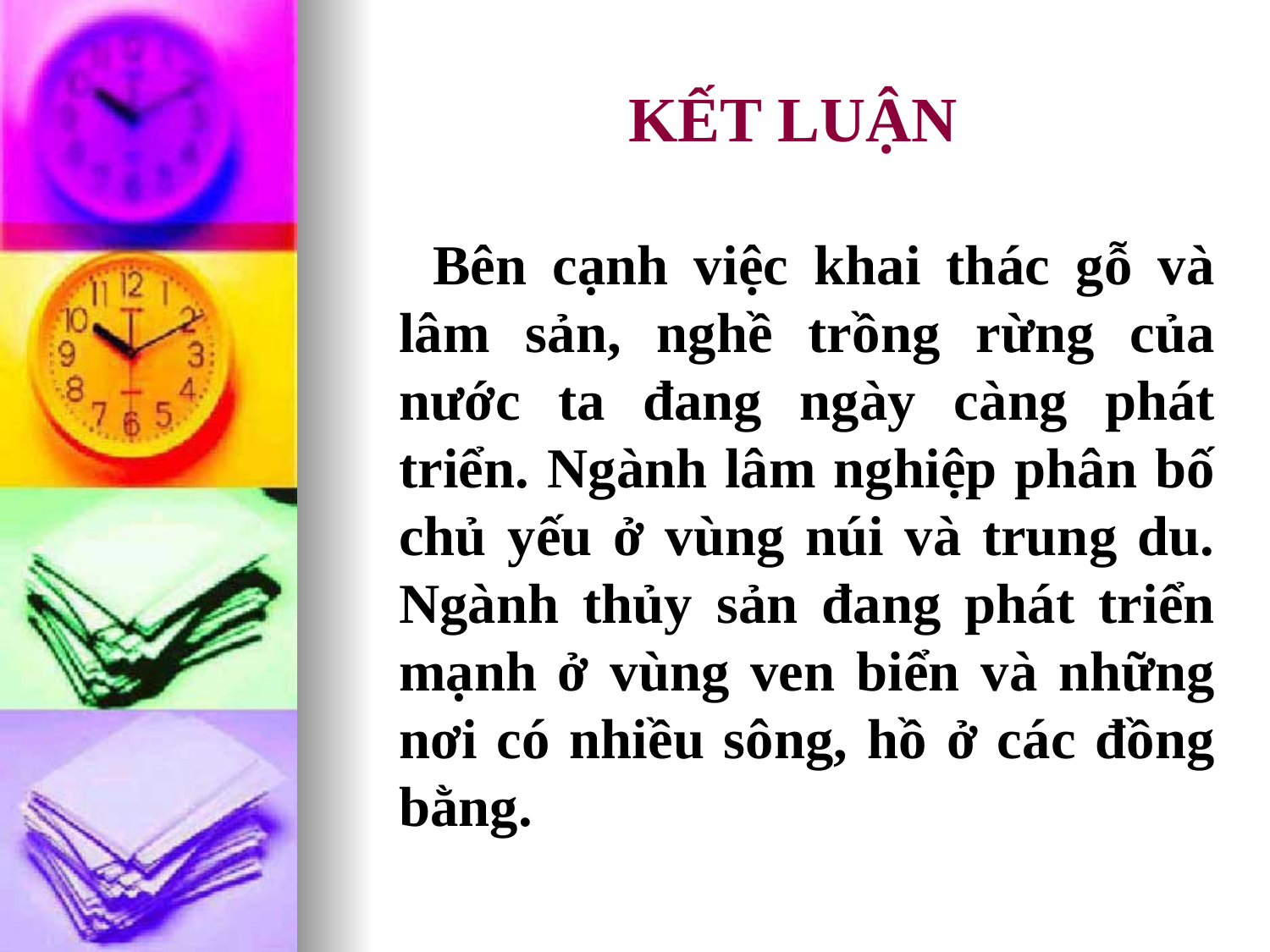

# KẾT LUẬN
   Bên cạnh việc khai thác gỗ và lâm sản, nghề trồng rừng của nước ta đang ngày càng phát triển. Ngành lâm nghiệp phân bố chủ yếu ở vùng núi và trung du. Ngành thủy sản đang phát triển mạnh ở vùng ven biển và những nơi có nhiều sông, hồ ở các đồng bằng.